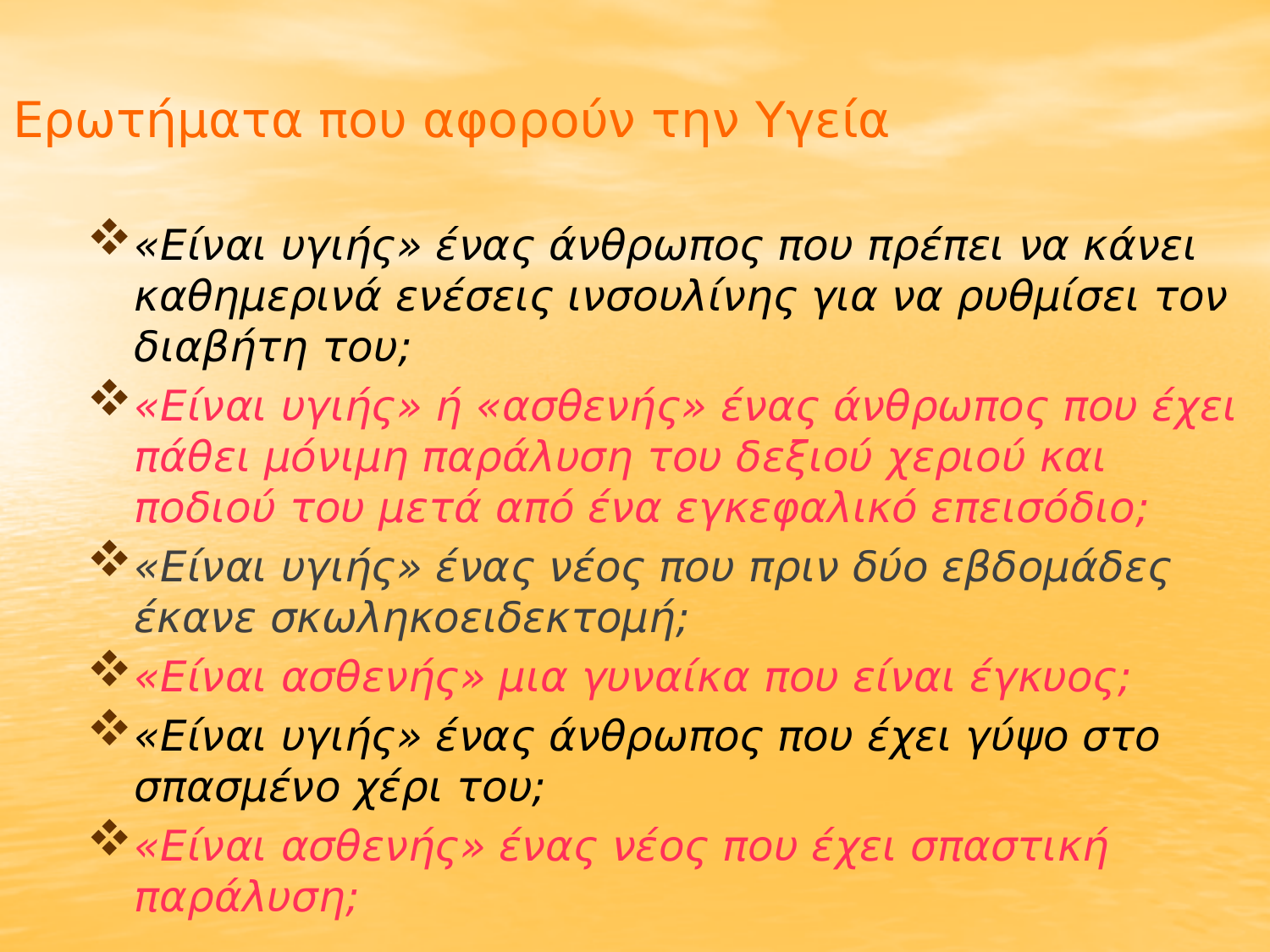

Ερωτήματα που αφορούν την Υγεία
«Είναι υγιής» ένας άνθρωπος που πρέπει να κάνει καθημερινά ενέσεις ινσουλίνης για να ρυθμίσει τον διαβήτη του;
«Είναι υγιής» ή «ασθενής» ένας άνθρωπος που έχει πάθει μόνιμη παράλυση του δεξιού χεριού και ποδιού του μετά από ένα εγκεφαλικό επεισόδιο;
«Είναι υγιής» ένας νέος που πριν δύο εβδομάδες έκανε σκωληκοειδεκτομή;
«Είναι ασθενής» μια γυναίκα που είναι έγκυος;
«Είναι υγιής» ένας άνθρωπος που έχει γύψο στο σπασμένο χέρι του;
«Είναι ασθενής» ένας νέος που έχει σπαστική παράλυση;